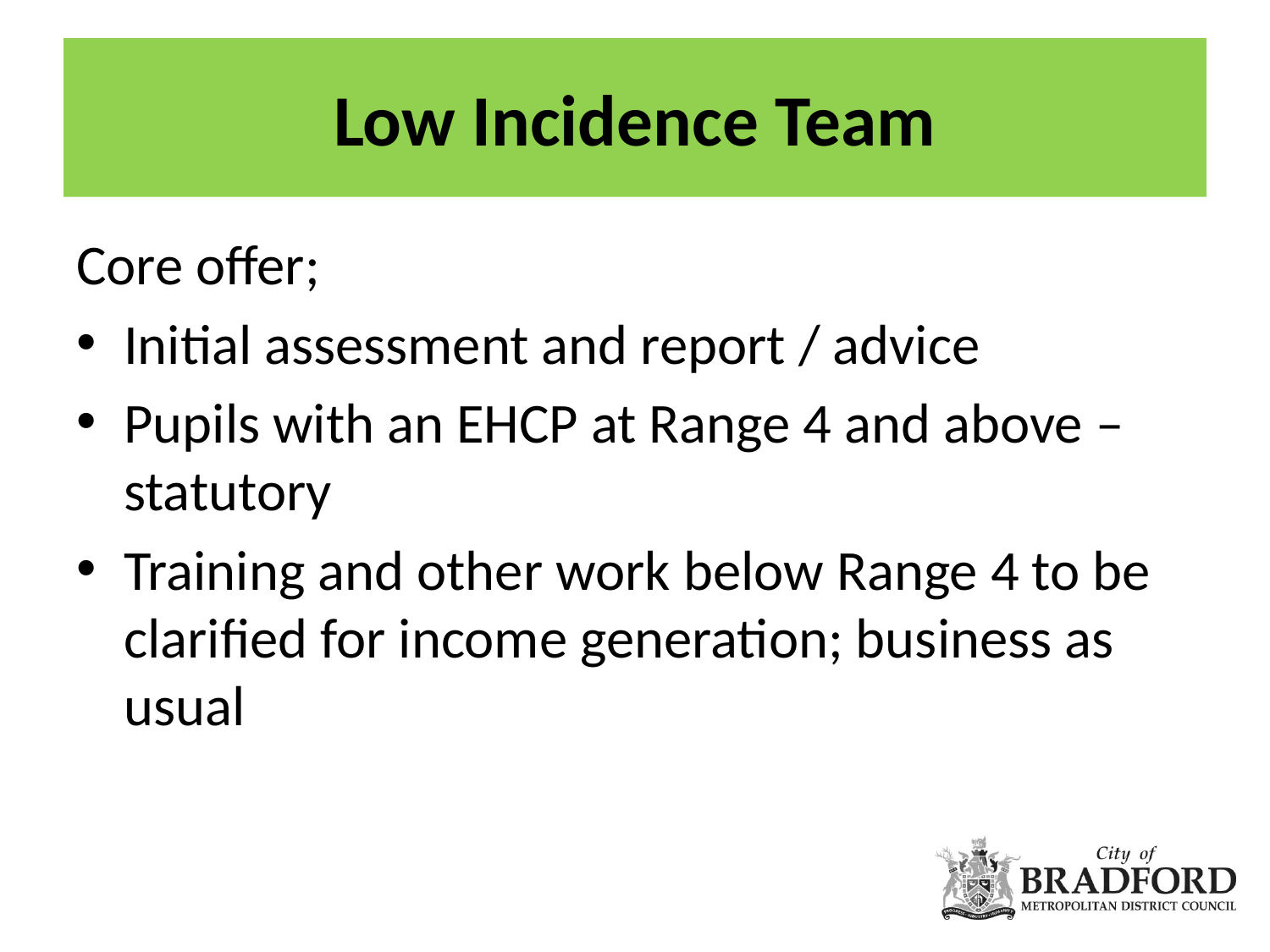

# Low Incidence Team
Core offer;
Initial assessment and report / advice
Pupils with an EHCP at Range 4 and above – statutory
Training and other work below Range 4 to be clarified for income generation; business as usual